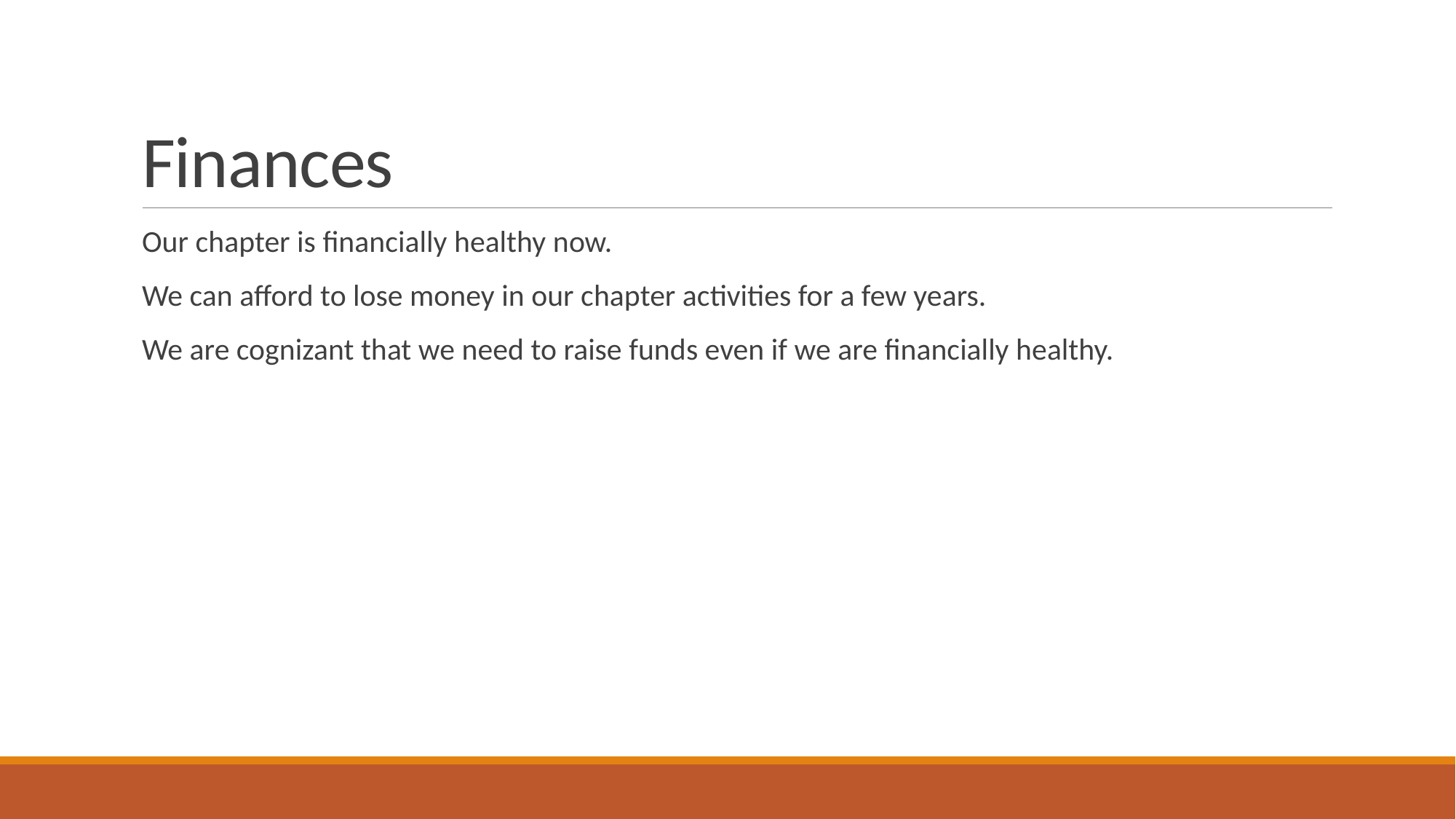

# Finances
Our chapter is financially healthy now.
We can afford to lose money in our chapter activities for a few years.
We are cognizant that we need to raise funds even if we are financially healthy.